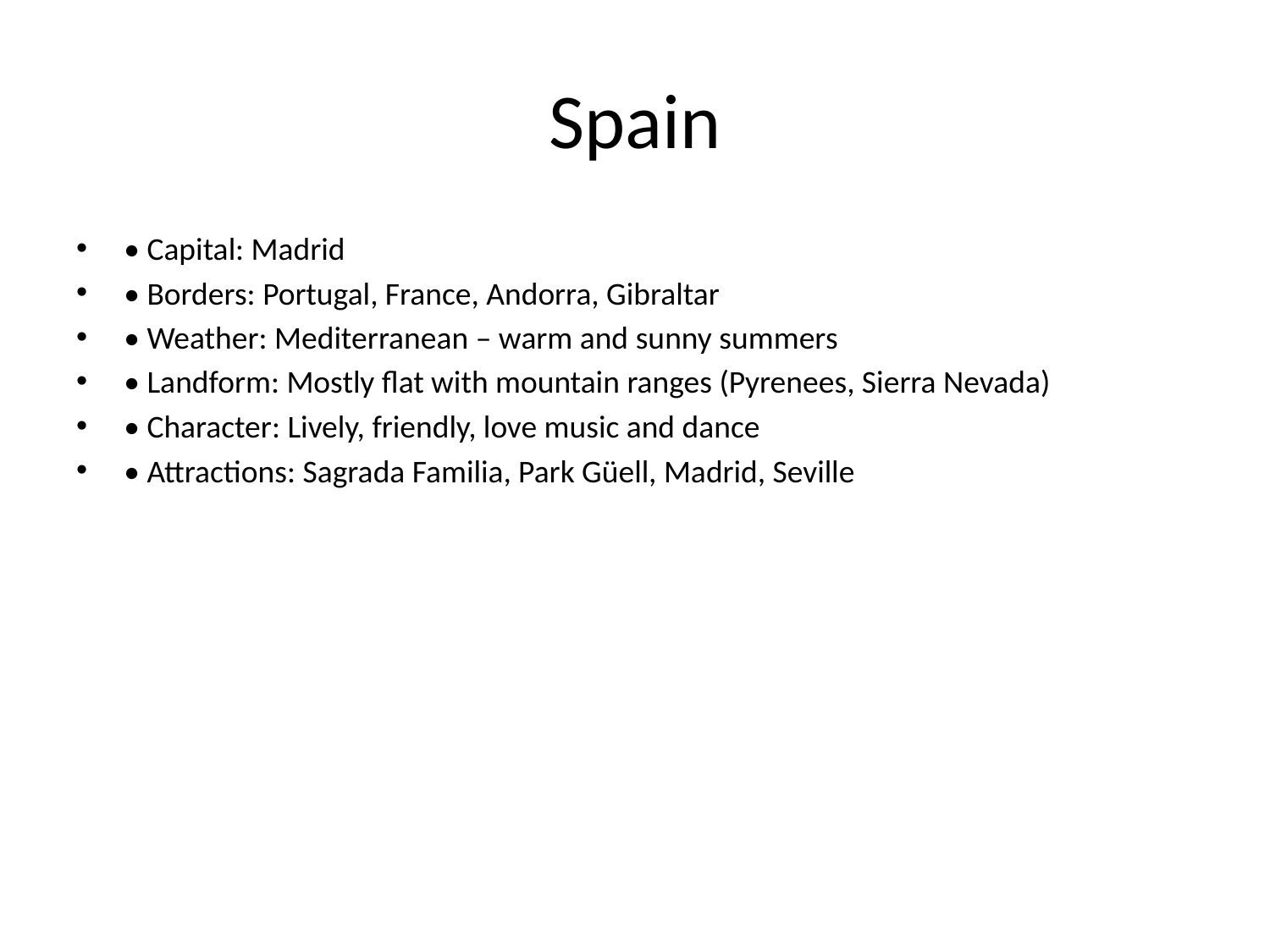

# Spain
• Capital: Madrid
• Borders: Portugal, France, Andorra, Gibraltar
• Weather: Mediterranean – warm and sunny summers
• Landform: Mostly flat with mountain ranges (Pyrenees, Sierra Nevada)
• Character: Lively, friendly, love music and dance
• Attractions: Sagrada Familia, Park Güell, Madrid, Seville